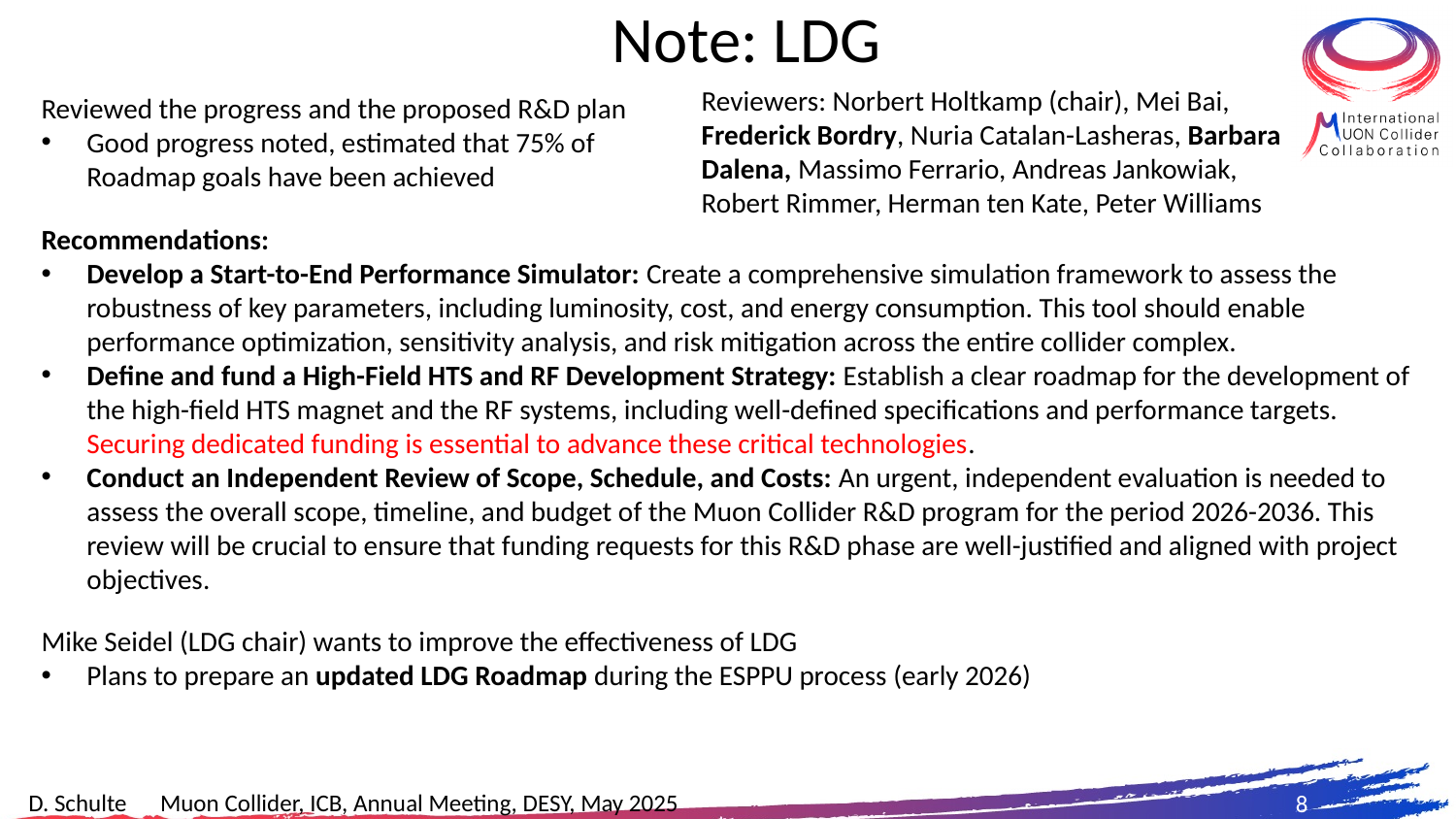

# Note: LDG
Reviewers: Norbert Holtkamp (chair), Mei Bai, Frederick Bordry, Nuria Catalan-Lasheras, Barbara Dalena, Massimo Ferrario, Andreas Jankowiak,
Robert Rimmer, Herman ten Kate, Peter Williams
Reviewed the progress and the proposed R&D plan
Good progress noted, estimated that 75% of Roadmap goals have been achieved
Recommendations:
Develop a Start-to-End Performance Simulator: Create a comprehensive simulation framework to assess the robustness of key parameters, including luminosity, cost, and energy consumption. This tool should enable performance optimization, sensitivity analysis, and risk mitigation across the entire collider complex.
Define and fund a High-Field HTS and RF Development Strategy: Establish a clear roadmap for the development of the high-field HTS magnet and the RF systems, including well-defined specifications and performance targets. Securing dedicated funding is essential to advance these critical technologies.
Conduct an Independent Review of Scope, Schedule, and Costs: An urgent, independent evaluation is needed to assess the overall scope, timeline, and budget of the Muon Collider R&D program for the period 2026-2036. This review will be crucial to ensure that funding requests for this R&D phase are well-justified and aligned with project objectives.
Mike Seidel (LDG chair) wants to improve the effectiveness of LDG
Plans to prepare an updated LDG Roadmap during the ESPPU process (early 2026)
8
D. Schulte      Muon Collider, ICB, Annual Meeting, DESY, May 2025